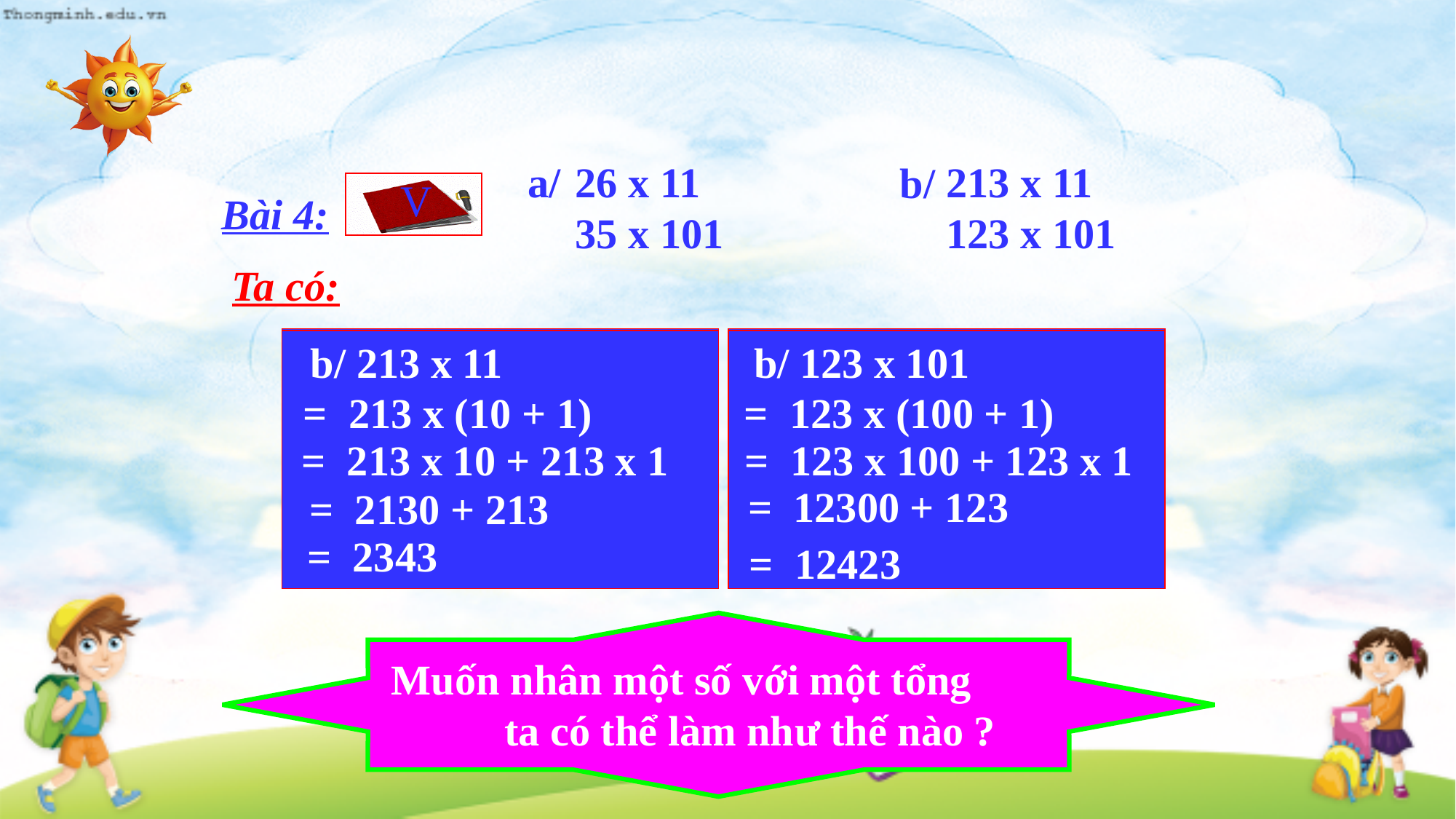

26 x 11       35 x 101
213 x 11      123 x 101
a/
b/
V

Bài 4:
Ta có:
a/ 26 x 11
a/ 35 x 101

b/ 213 x 11
b/ 123 x 101

=  26 x (10 + 1)
=  35 x (100 + 1)
=  213 x (10 + 1)
=  123 x (100 + 1)
=  26 x 10 + 26 x 1
=  35 x 100 + 35 x 1
=  213 x 10 + 213 x 1
=  123 x 100 + 123 x 1
=  260 + 26
=  3500 + 35
=  12300 + 123
=  2130 + 213
=  286
=  3535
=  2343
=  12423

Muốn nhân một số với một tổng              ta có thể làm như thế nào ?